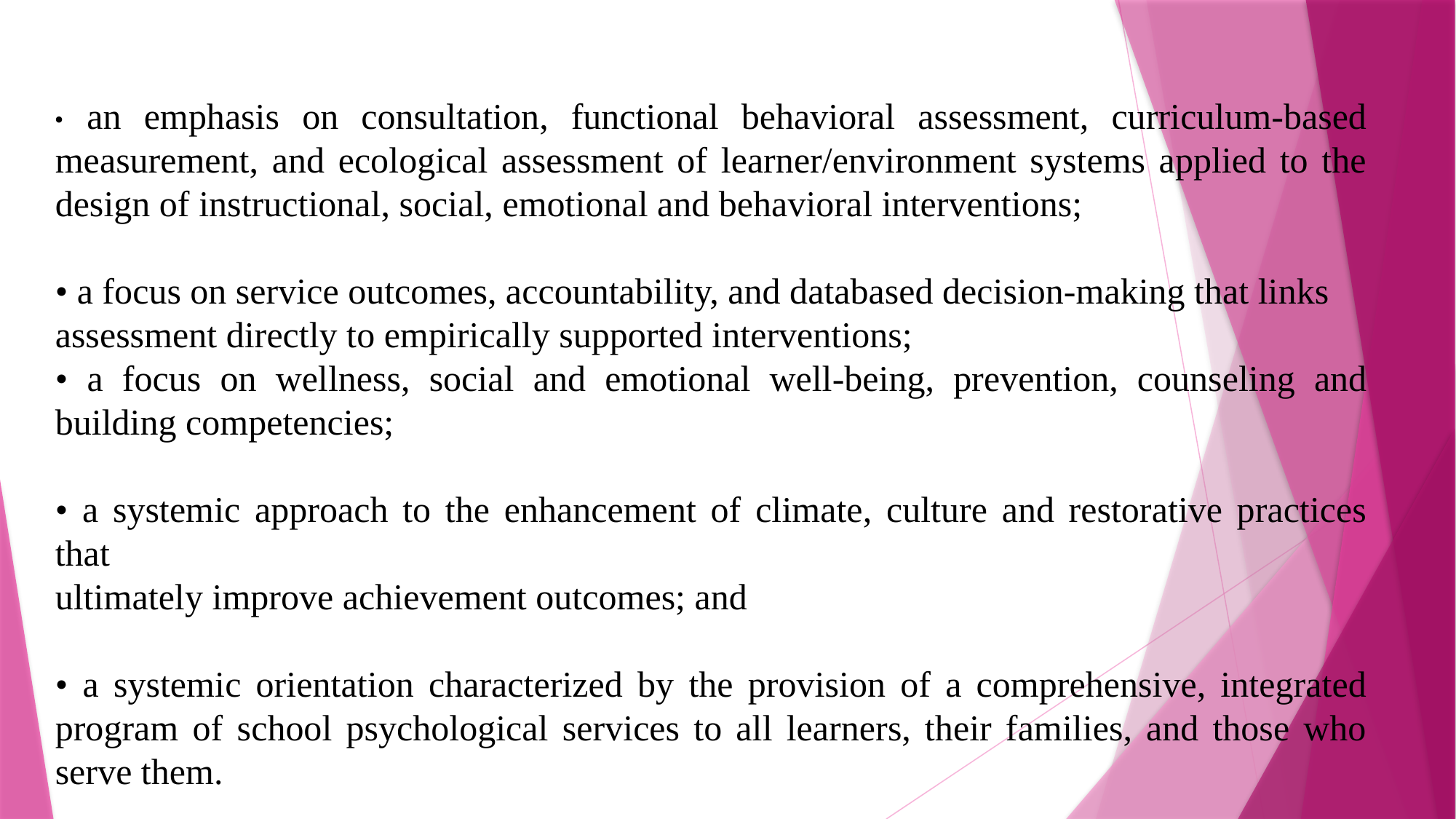

• an emphasis on consultation, functional behavioral assessment, curriculum-based measurement, and ecological assessment of learner/environment systems applied to the design of instructional, social, emotional and behavioral interventions;

• a focus on service outcomes, accountability, and databased decision-making that links
assessment directly to empirically supported interventions;
• a focus on wellness, social and emotional well-being, prevention, counseling and building competencies;

• a systemic approach to the enhancement of climate, culture and restorative practices that
ultimately improve achievement outcomes; and

• a systemic orientation characterized by the provision of a comprehensive, integrated program of school psychological services to all learners, their families, and those who serve them.